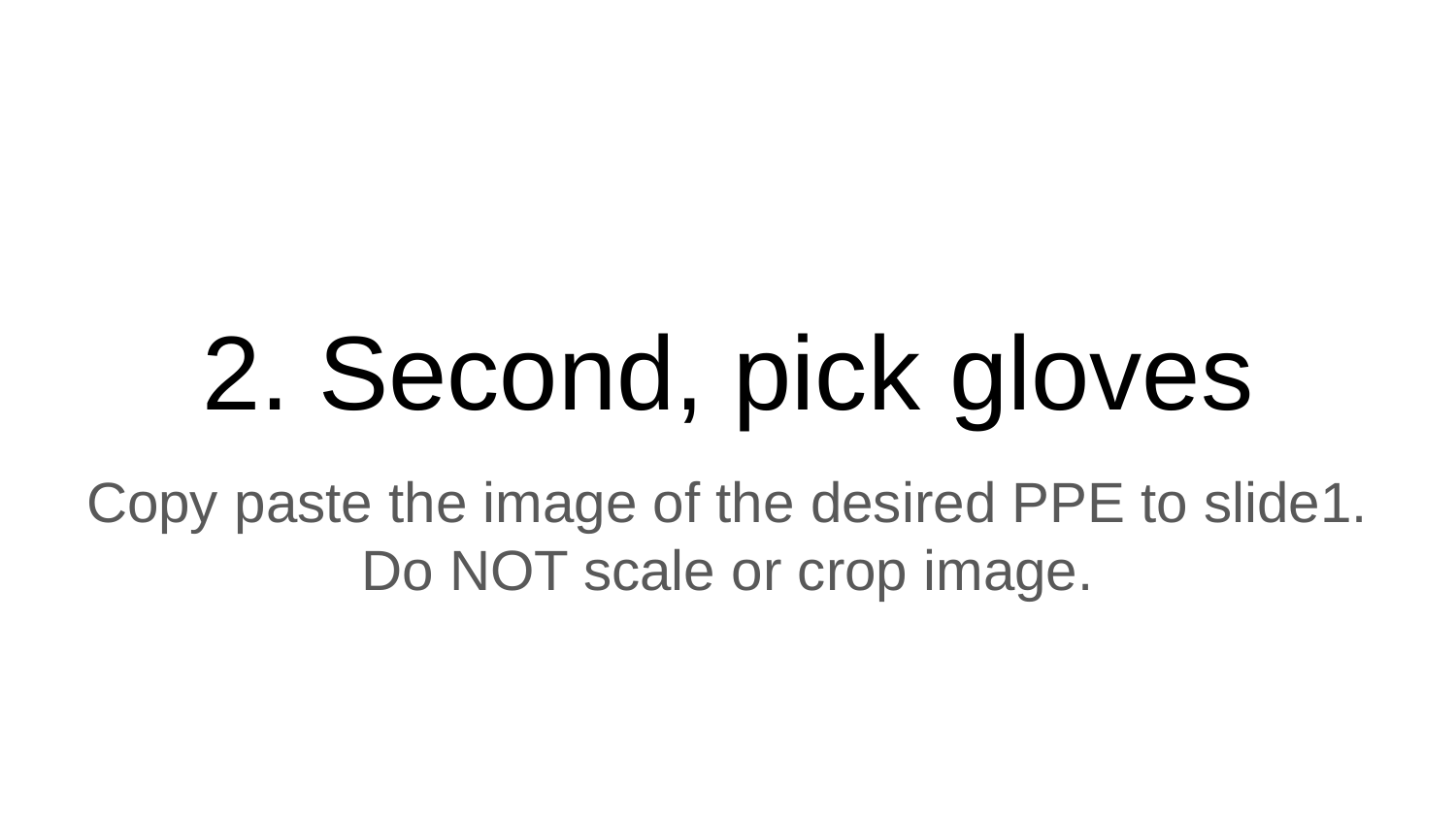

# 2. Second, pick gloves
Copy paste the image of the desired PPE to slide1. Do NOT scale or crop image.